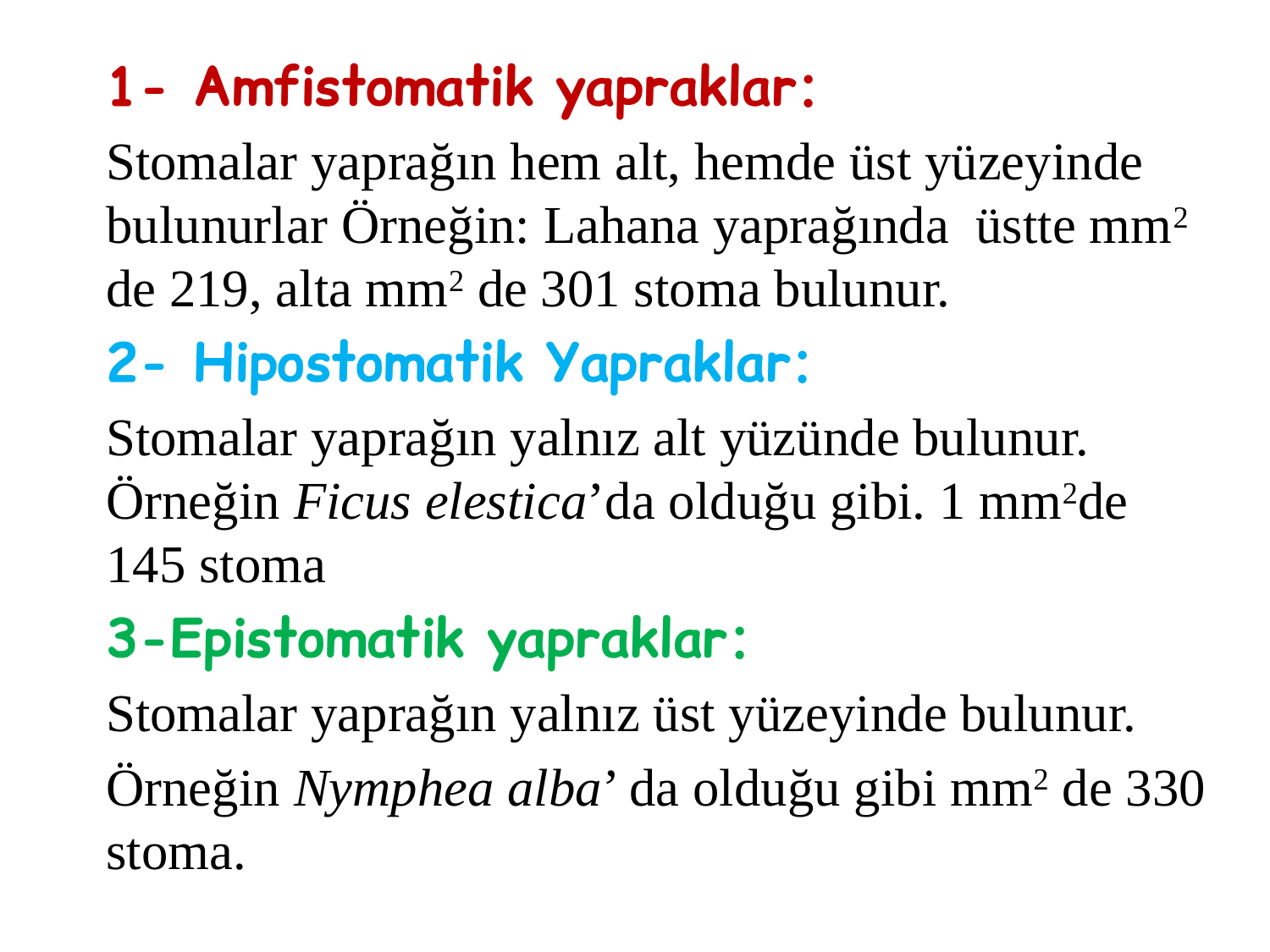

1- Amfistomatik yapraklar:
		Stomalar yaprağın hem alt, hemde üst yüzeyinde bulunurlar Örneğin: Lahana yaprağında  üstte mm2 de 219, alta mm2 de 301 stoma bulunur.
	2- Hipostomatik Yapraklar:
		Stomalar yaprağın yalnız alt yüzünde bulunur. Örneğin Ficus elestica’da olduğu gibi. 1 mm2de 145 stoma
	3-Epistomatik yapraklar:
		Stomalar yaprağın yalnız üst yüzeyinde bulunur.
	Örneğin Nymphea alba’ da olduğu gibi mm2 de 330 stoma.